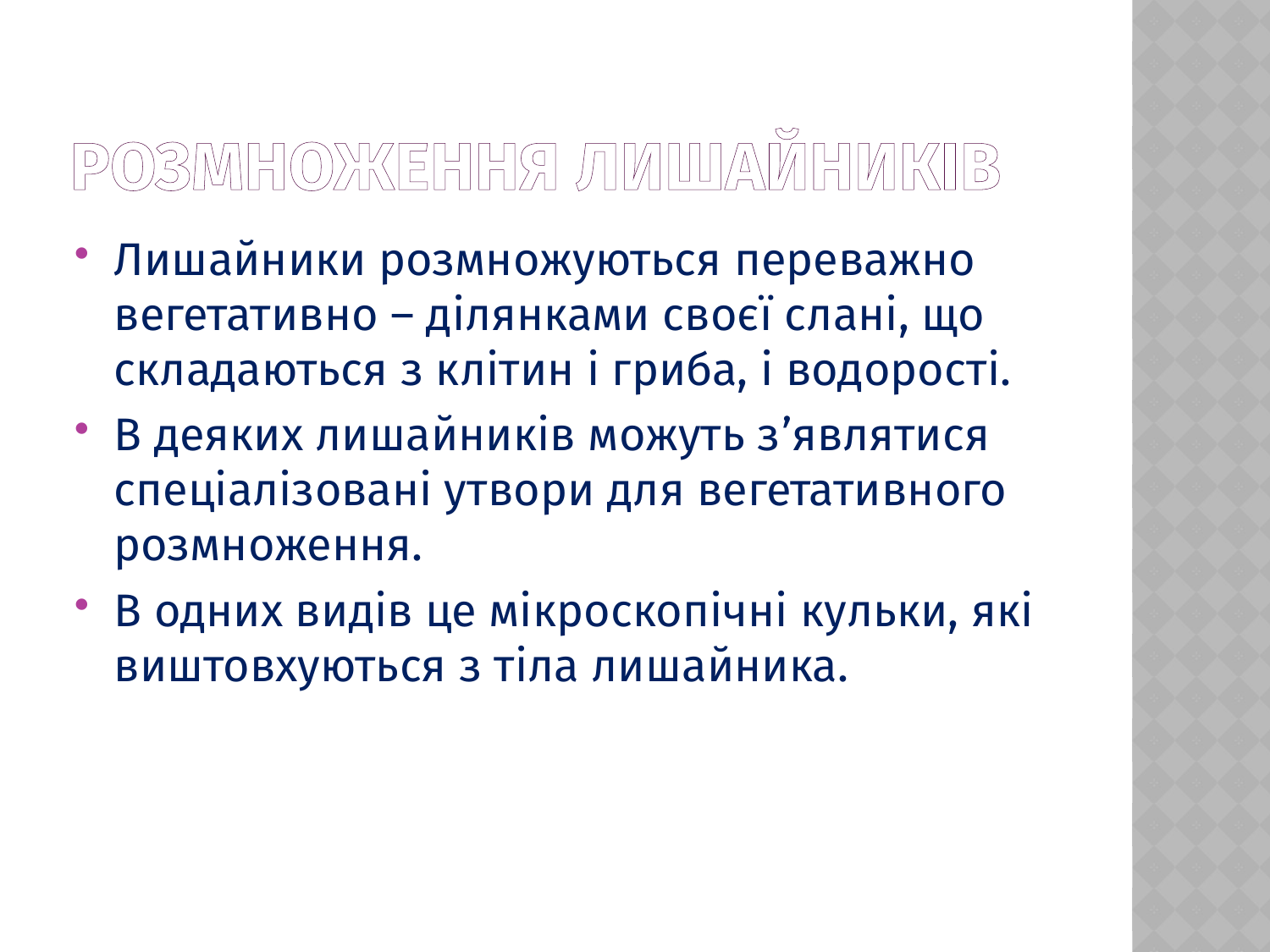

# Розмноження лишайників
Лишайники розмножуються переважно вегетативно – ділянками своєї слані, що складаються з клітин і гриба, і водорості.
В деяких лишайників можуть з’являтися спеціалізовані утвори для вегетативного розмноження.
В одних видів це мікроскопічні кульки, які виштовхуються з тіла лишайника.